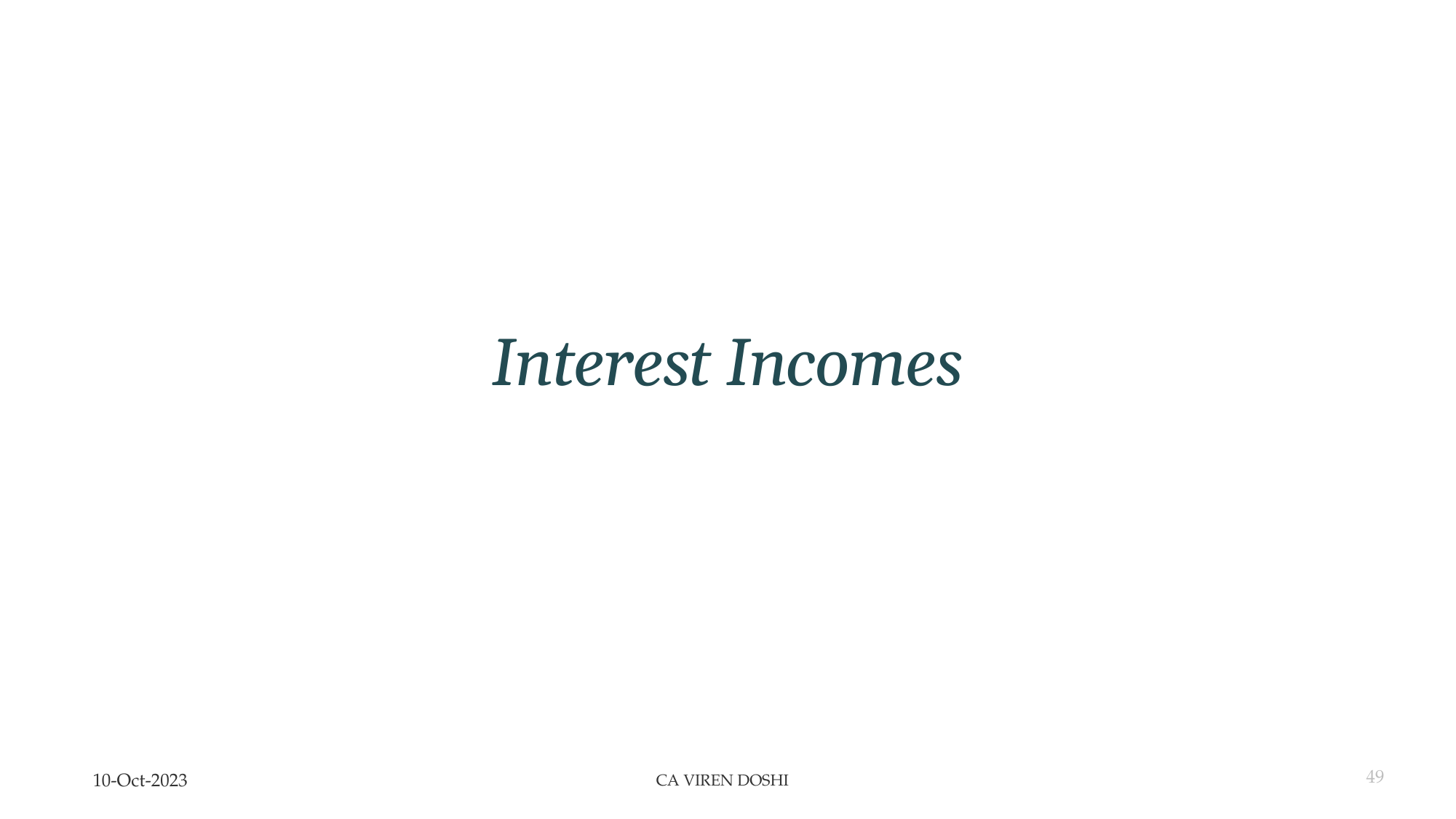

# Interest Incomes
10-Oct-2023
CA Viren Doshi
49